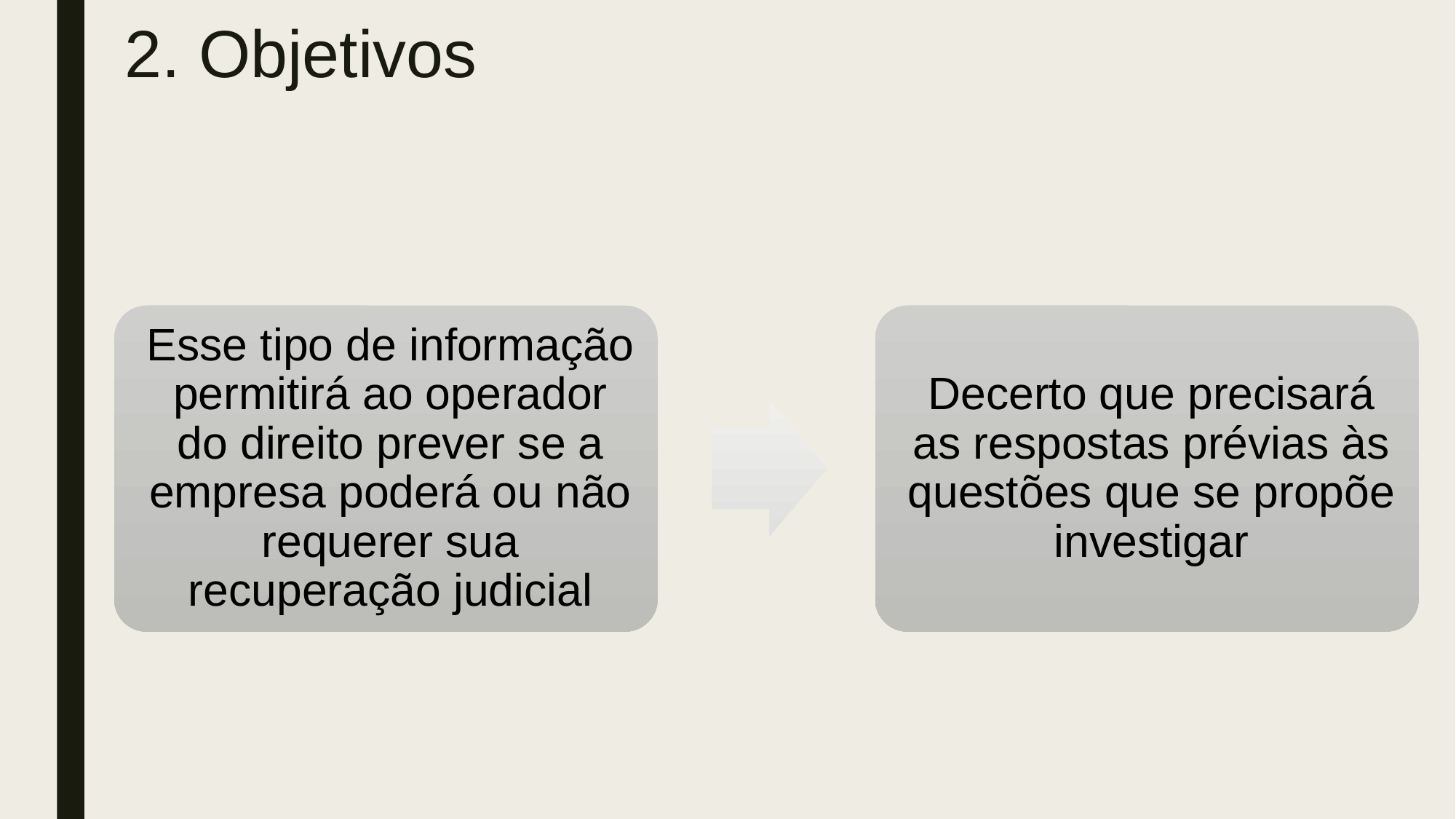

# 2. Objetivos
Esse tipo de informação permitirá ao operador do direito prever se a empresa poderá ou não requerer sua recuperação judicial

Decerto que precisará as respostas prévias às questões que se propõe investigar